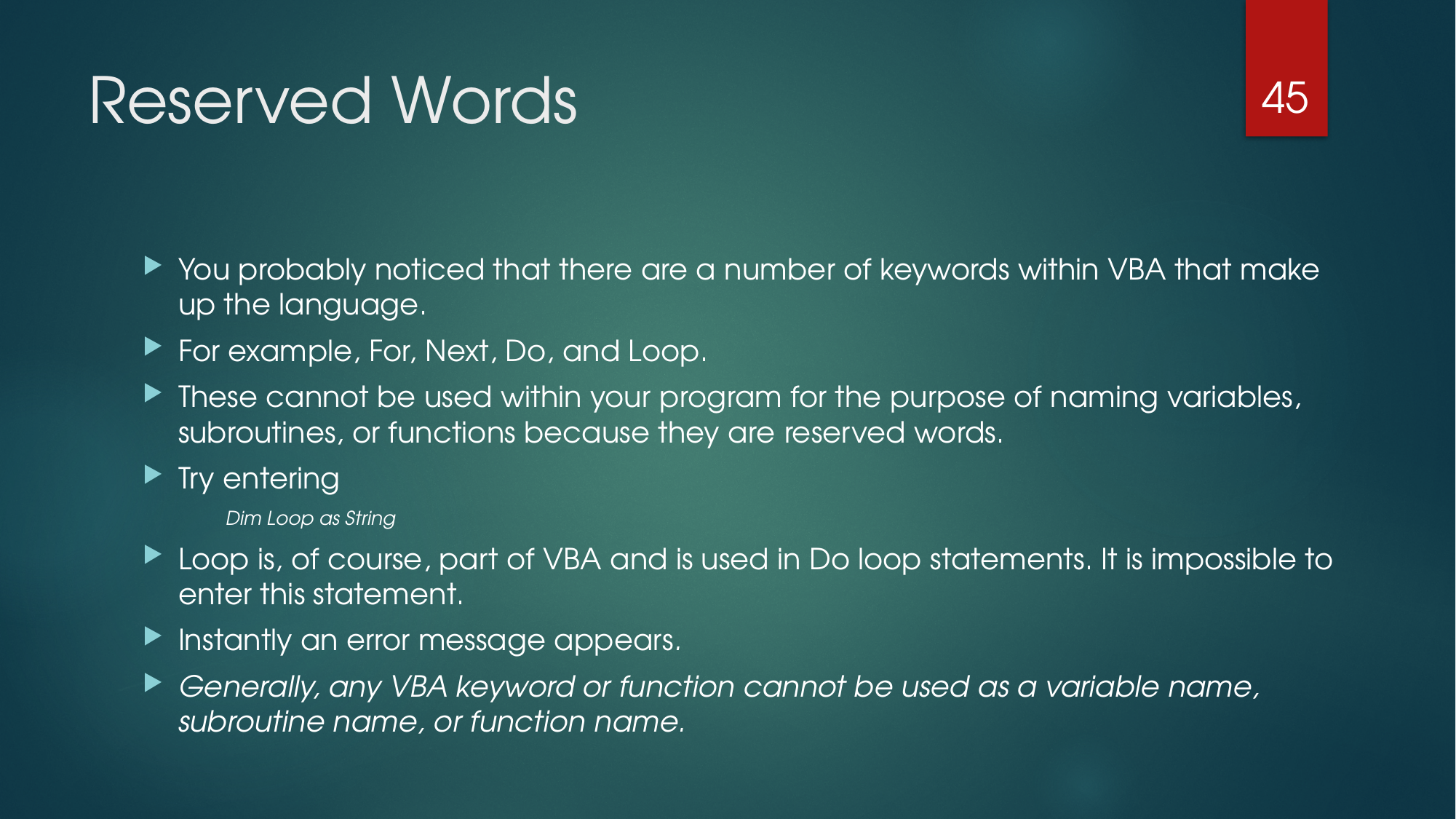

45
# Reserved Words
You probably noticed that there are a number of keywords within VBA that make up the language.
For example, For, Next, Do, and Loop.
These cannot be used within your program for the purpose of naming variables, subroutines, or functions because they are reserved words.
Try entering
Dim Loop as String
Loop is, of course, part of VBA and is used in Do loop statements. It is impossible to enter this statement.
Instantly an error message appears.
Generally, any VBA keyword or function cannot be used as a variable name, subroutine name, or function name.